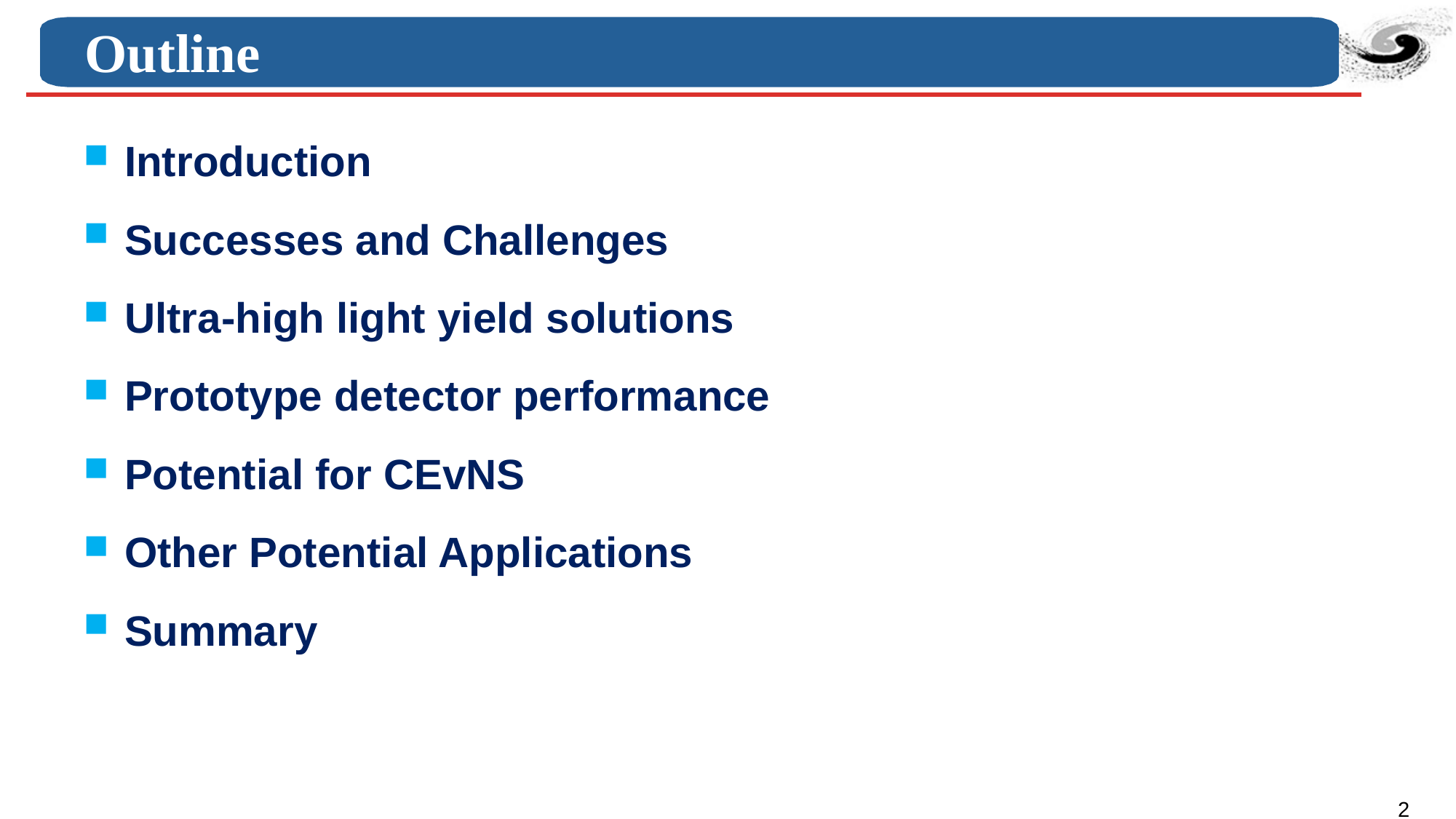

# Outline

Introduction
Successes and Challenges
Ultra-high light yield solutions
Prototype detector performance
Potential for CEvNS
Other Potential Applications
Summary

2